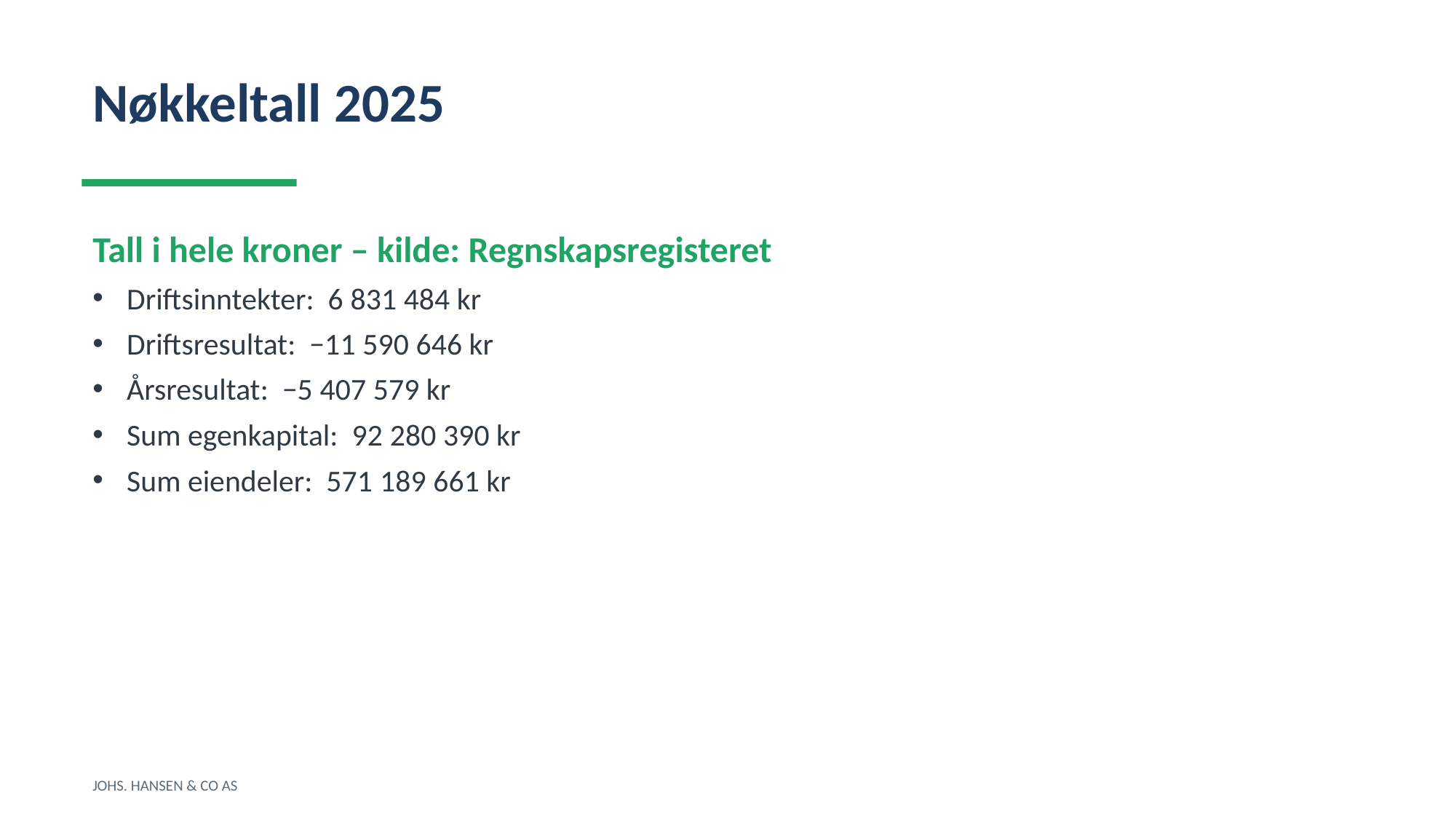

Nøkkeltall 2025

Tall i hele kroner – kilde: Regnskapsregisteret
Driftsinntekter:  6 831 484 kr
Driftsresultat:  −11 590 646 kr
Årsresultat:  −5 407 579 kr
Sum egenkapital:  92 280 390 kr
Sum eiendeler:  571 189 661 kr
JOHS. HANSEN & CO AS